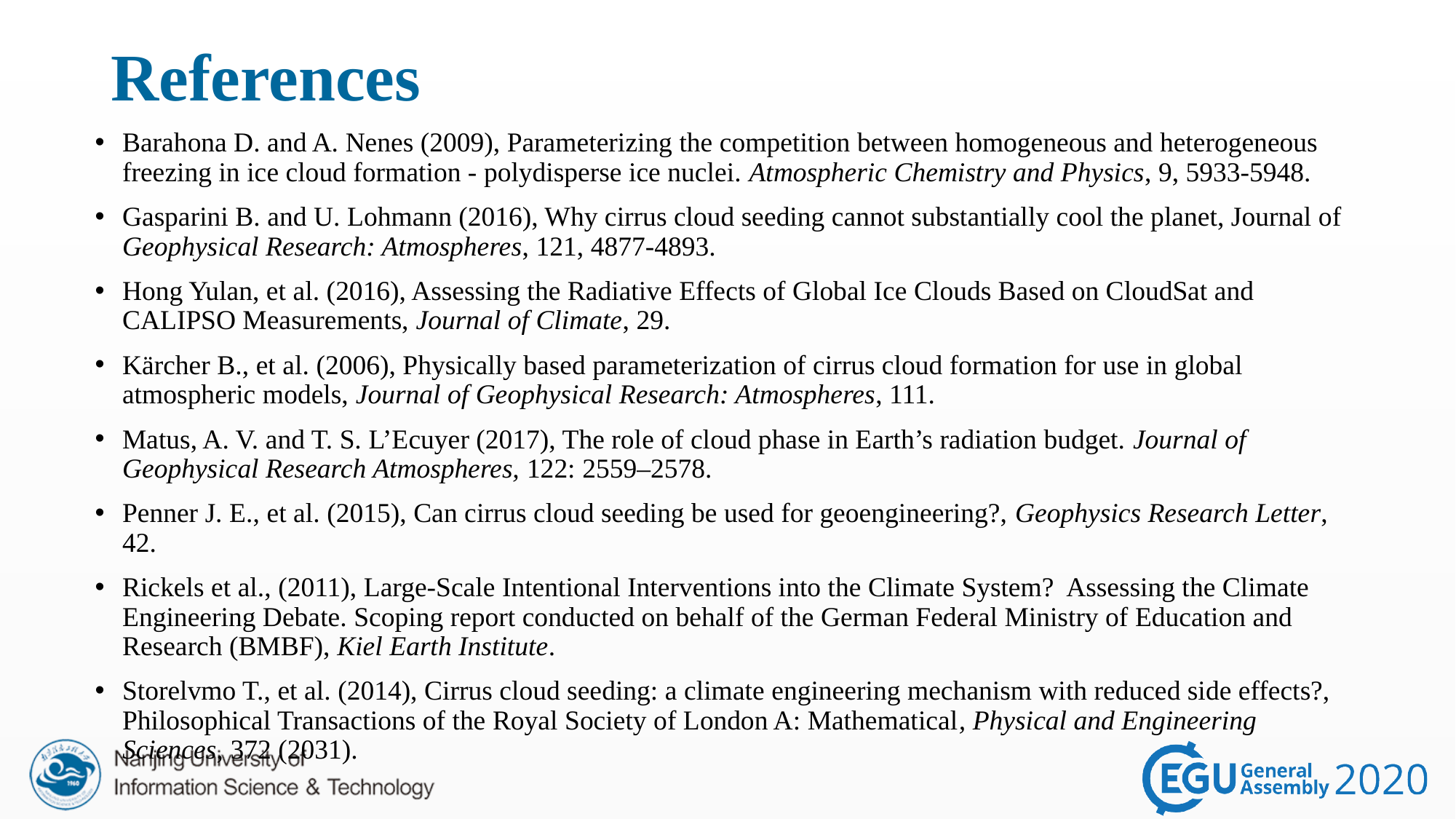

# References
Barahona D. and A. Nenes (2009), Parameterizing the competition between homogeneous and heterogeneous freezing in ice cloud formation - polydisperse ice nuclei. Atmospheric Chemistry and Physics, 9, 5933-5948.
Gasparini B. and U. Lohmann (2016), Why cirrus cloud seeding cannot substantially cool the planet, Journal of Geophysical Research: Atmospheres, 121, 4877-4893.
Hong Yulan, et al. (2016), Assessing the Radiative Effects of Global Ice Clouds Based on CloudSat and CALIPSO Measurements, Journal of Climate, 29.
Kärcher B., et al. (2006), Physically based parameterization of cirrus cloud formation for use in global atmospheric models, Journal of Geophysical Research: Atmospheres, 111.
Matus, A. V. and T. S. L’Ecuyer (2017), The role of cloud phase in Earth’s radiation budget. Journal of Geophysical Research Atmospheres, 122: 2559–2578.
Penner J. E., et al. (2015), Can cirrus cloud seeding be used for geoengineering?, Geophysics Research Letter, 42.
Rickels et al., (2011), Large-Scale Intentional Interventions into the Climate System?  Assessing the Climate Engineering Debate. Scoping report conducted on behalf of the German Federal Ministry of Education and Research (BMBF), Kiel Earth Institute.
Storelvmo T., et al. (2014), Cirrus cloud seeding: a climate engineering mechanism with reduced side effects?, Philosophical Transactions of the Royal Society of London A: Mathematical, Physical and Engineering Sciences, 372 (2031).